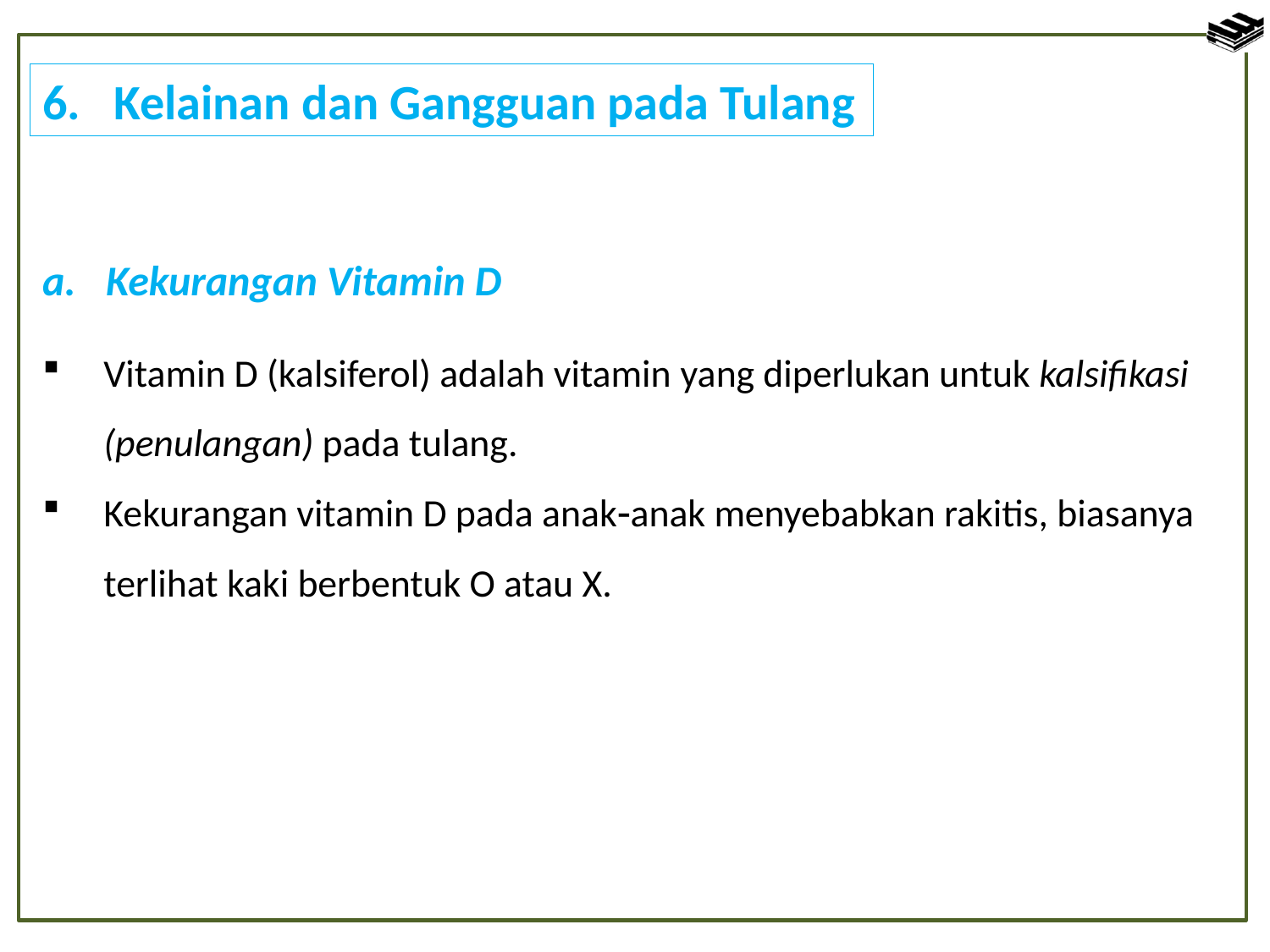

Kelainan dan Gangguan pada Tulang
Kekurangan Vitamin D
Vitamin D (kalsiferol) adalah vitamin yang diperlukan untuk kalsifikasi (penulangan) pada tulang.
Kekurangan vitamin D pada anak−anak menyebabkan rakitis, biasanya terlihat kaki berbentuk O atau X.